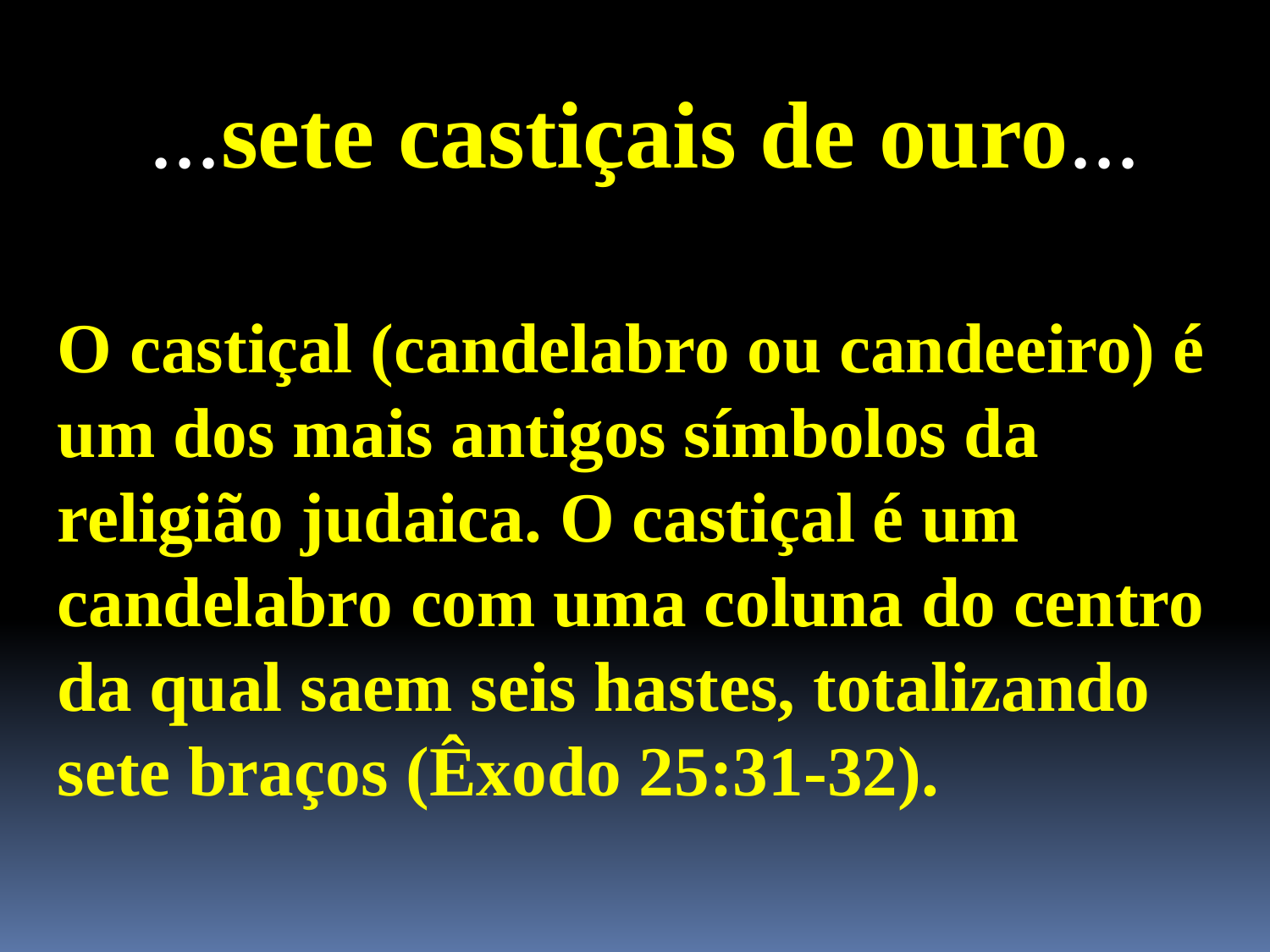

...sete castiçais de ouro...
O castiçal (candelabro ou candeeiro) é um dos mais antigos símbolos da religião judaica. O castiçal é um candelabro com uma coluna do centro da qual saem seis hastes, totalizando sete braços (Êxodo 25:31-32).